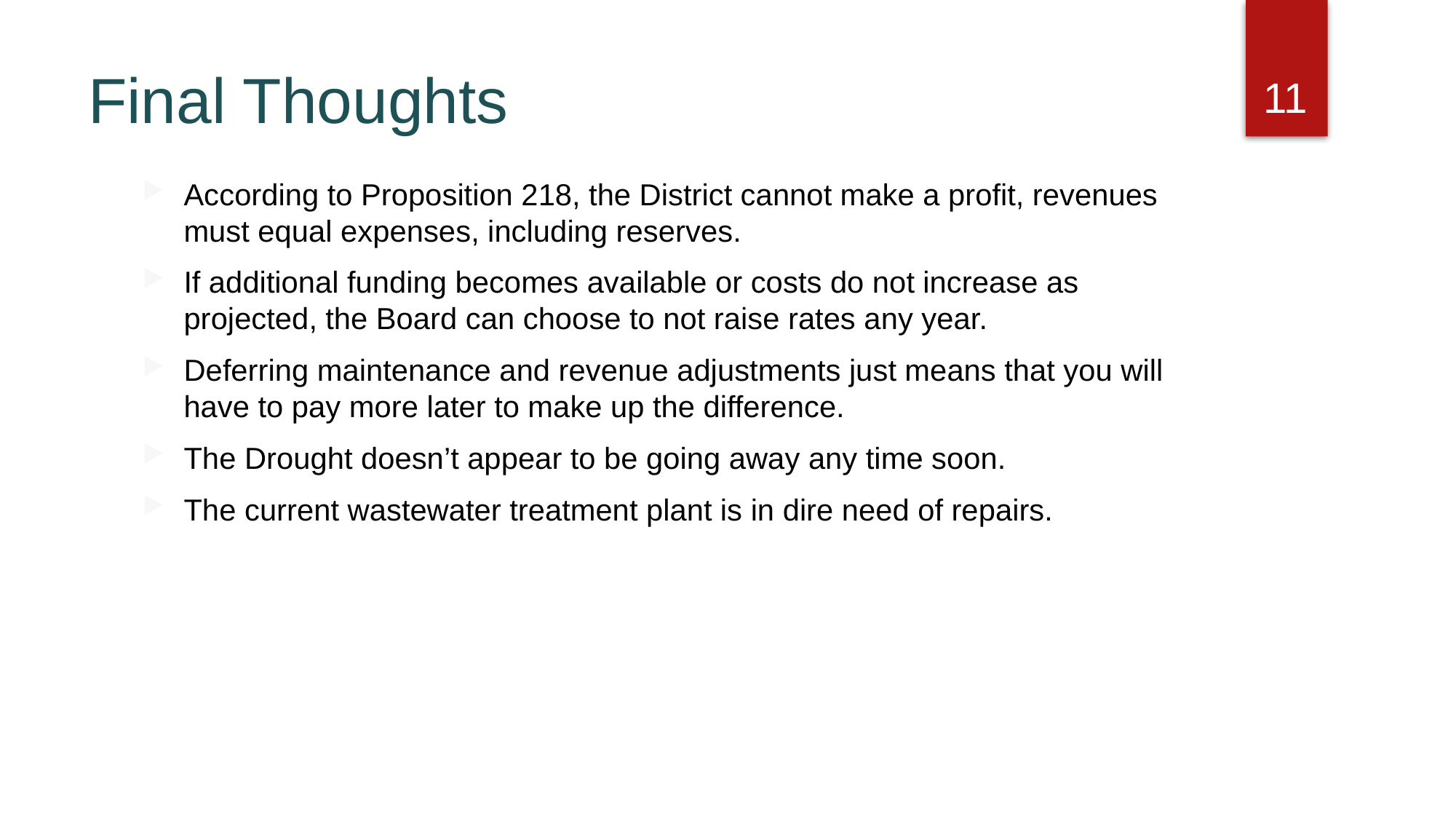

11
# Final Thoughts
According to Proposition 218, the District cannot make a profit, revenues must equal expenses, including reserves.
If additional funding becomes available or costs do not increase as projected, the Board can choose to not raise rates any year.
Deferring maintenance and revenue adjustments just means that you will have to pay more later to make up the difference.
The Drought doesn’t appear to be going away any time soon.
The current wastewater treatment plant is in dire need of repairs.